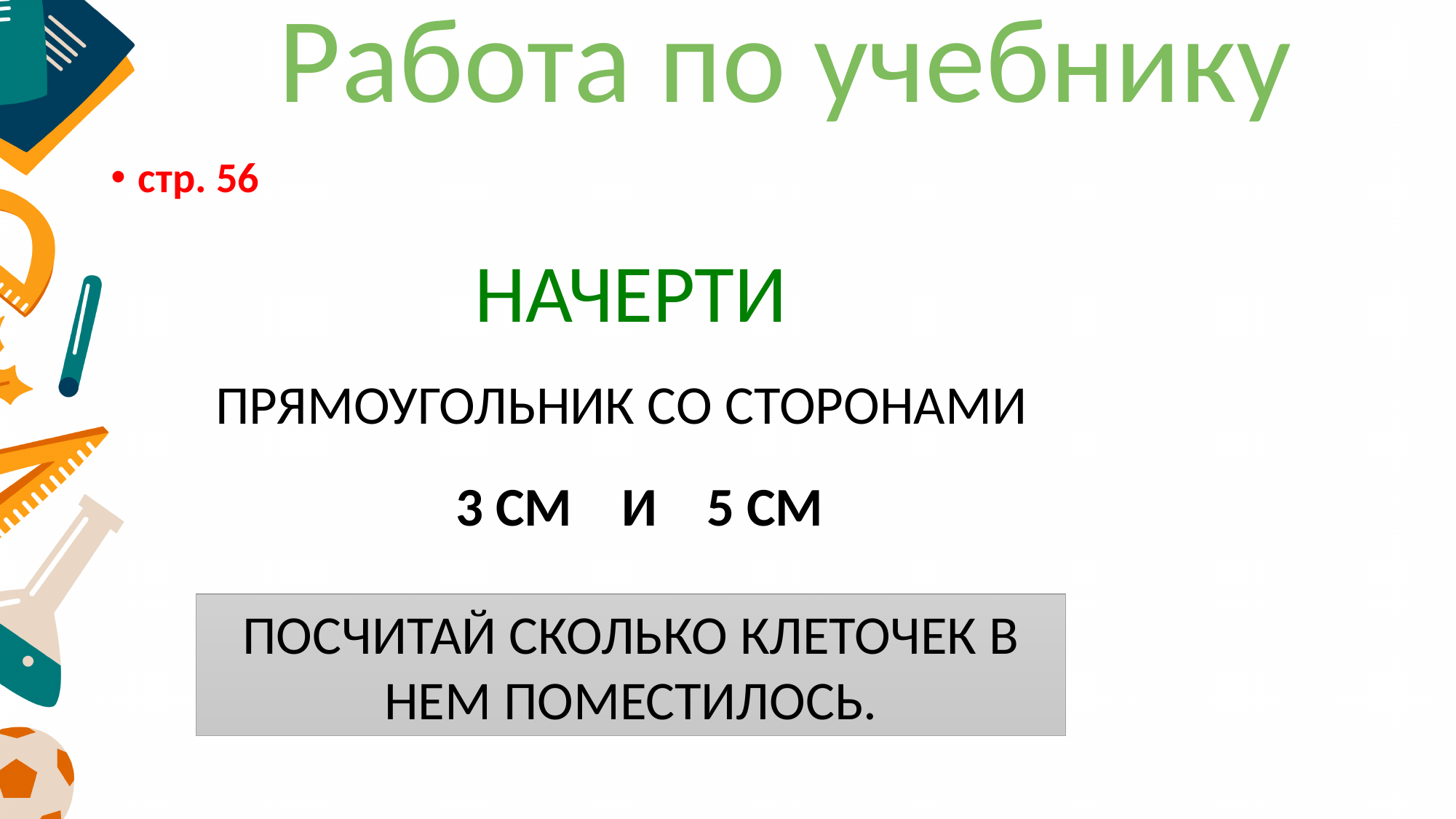

# Работа по учебнику
стр. 56

НАЧЕРТИ
ПРЯМОУГОЛЬНИК СО СТОРОНАМИ
3 СМ    И    5 СМ
ПОСЧИТАЙ СКОЛЬКО КЛЕТОЧЕК В НЕМ ПОМЕСТИЛОСЬ.